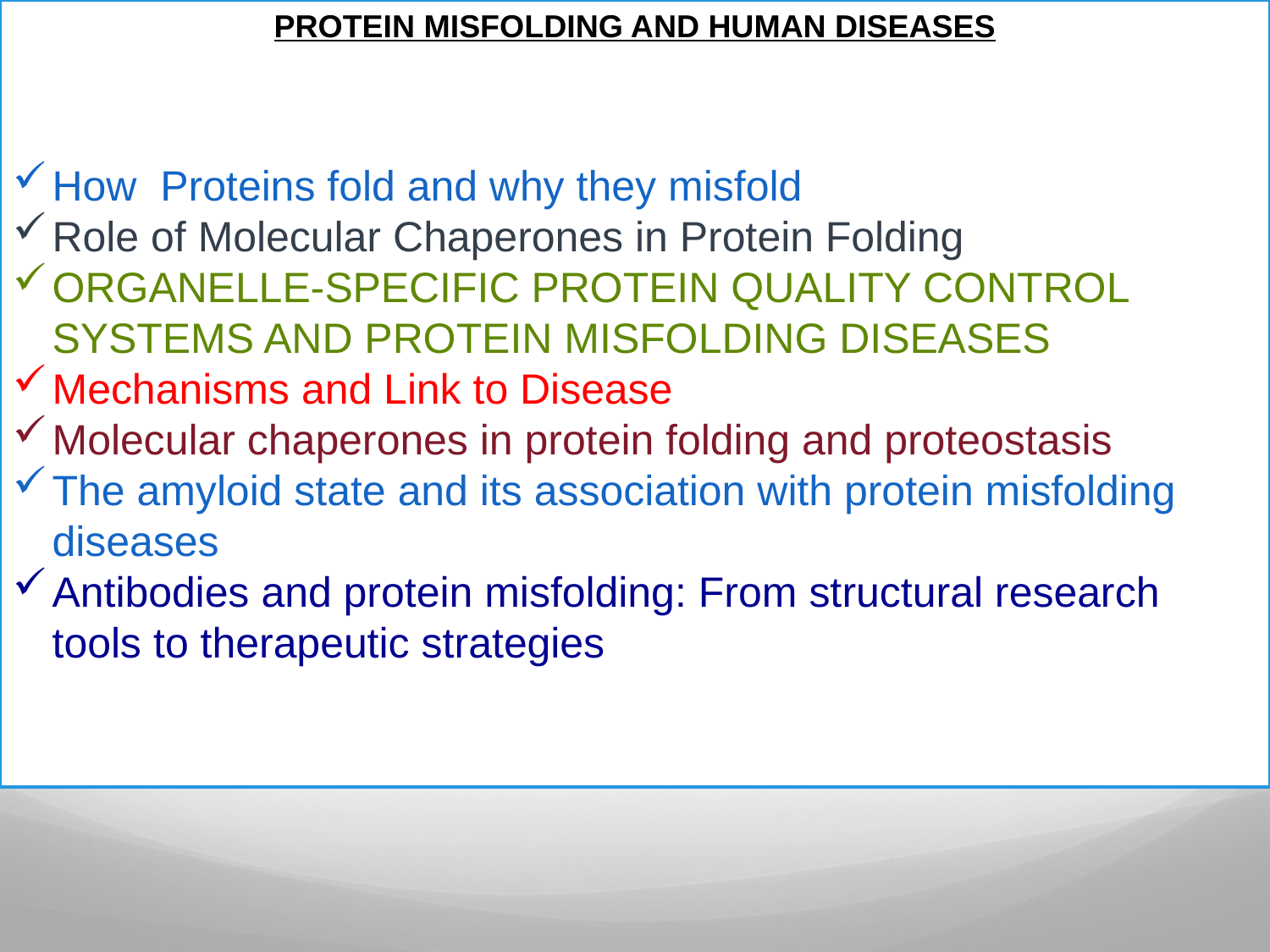

PROTEIN MISFOLDING AND HUMAN DISEASES

How  Proteins fold and why they misfold
Role of Molecular Chaperones in Protein Folding
ORGANELLE-SPECIFIC PROTEIN QUALITY CONTROL SYSTEMS AND PROTEIN MISFOLDING DISEASES
Mechanisms and Link to Disease
Molecular chaperones in protein folding and proteostasis
The amyloid state and its association with protein misfolding diseases
Antibodies and protein misfolding: From structural research tools to therapeutic strategies